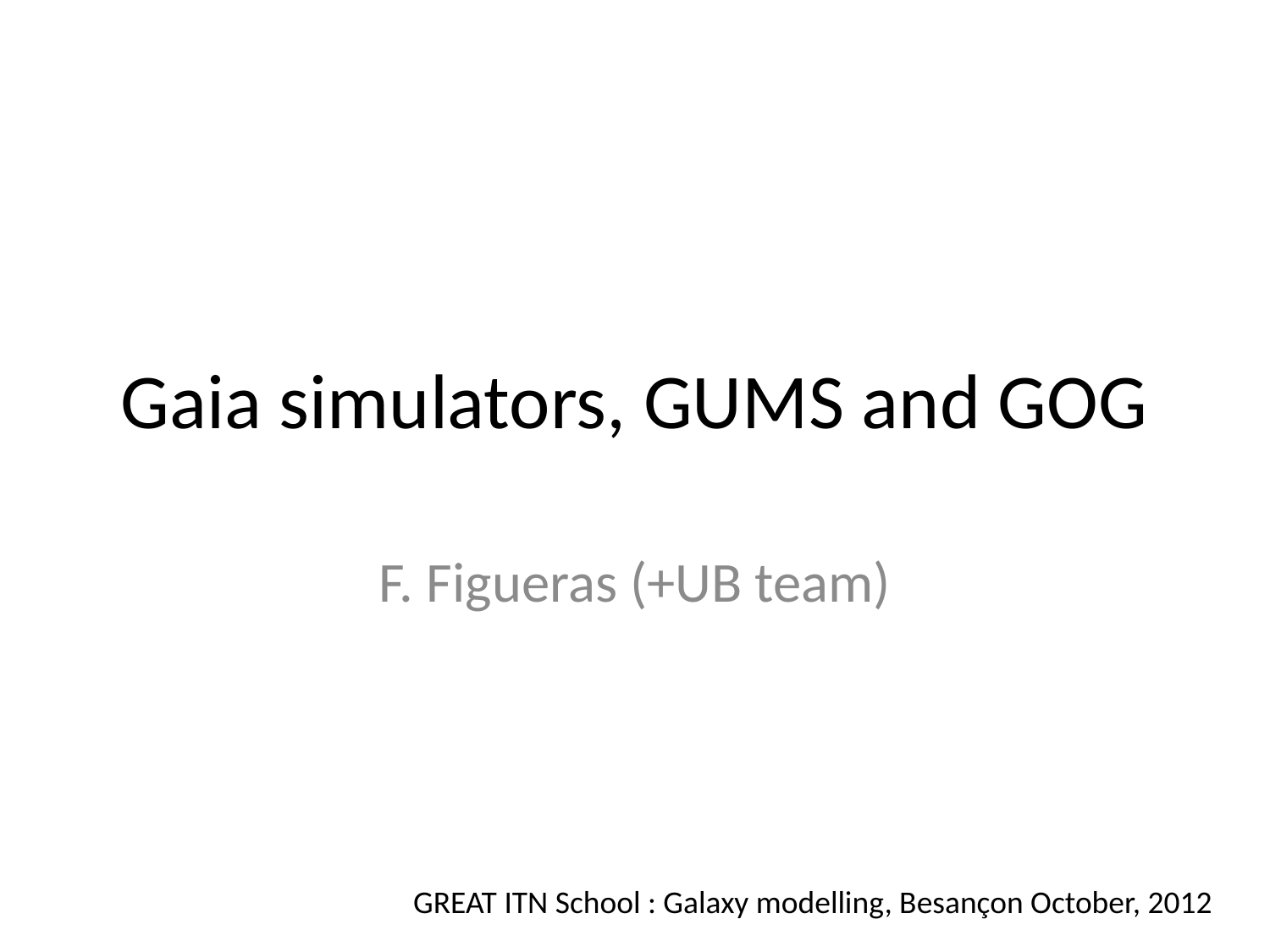

# Gaia simulators, GUMS and GOG
F. Figueras (+UB team)

GREAT ITN School : Galaxy modelling, Besançon October, 2012